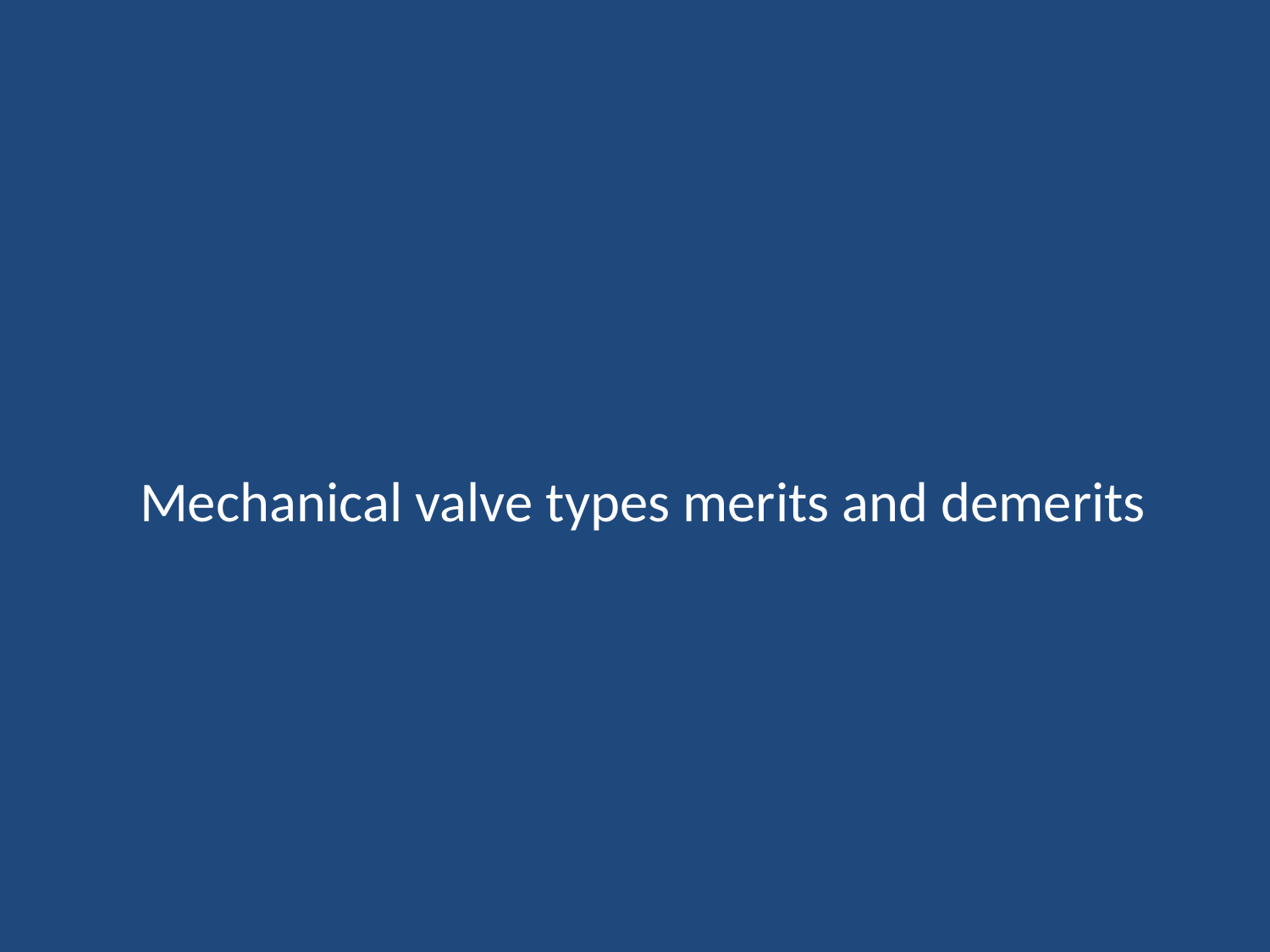

#

     Mechanical valve types merits and demerits